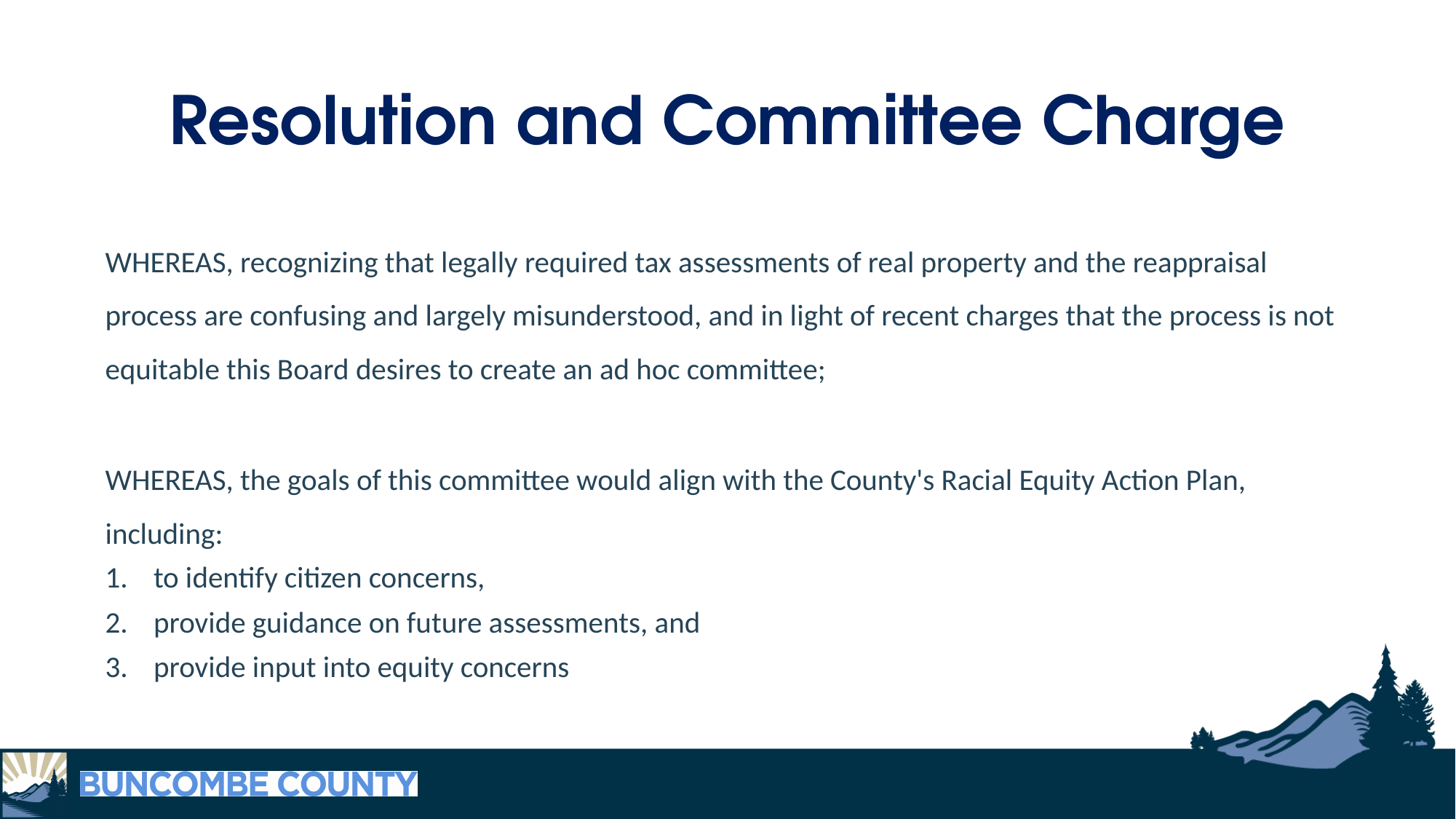

# Resolution and Committee Charge

WHEREAS, recognizing that legally required tax assessments of real property and the reappraisal process are confusing and largely misunderstood, and in light of recent charges that the process is not equitable this Board desires to create an ad hoc committee;

WHEREAS, the goals of this committee would align with the County's Racial Equity Action Plan, including:
to identify citizen concerns,
provide guidance on future assessments, and
provide input into equity concerns